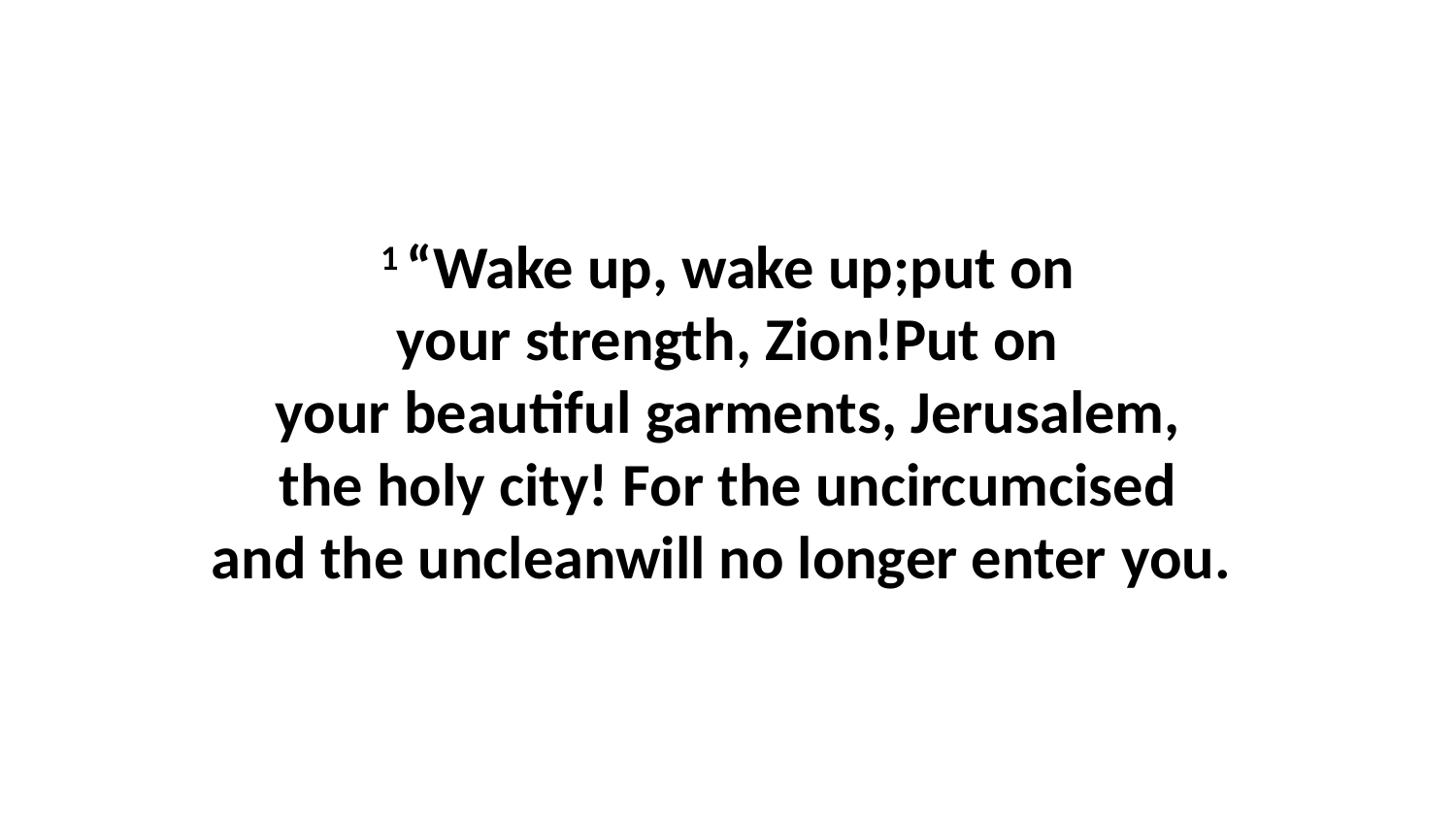

1 “Wake up, wake up;put on your strength, Zion!Put on your beautiful garments, Jerusalem, the holy city! For the uncircumcised and the uncleanwill no longer enter you.